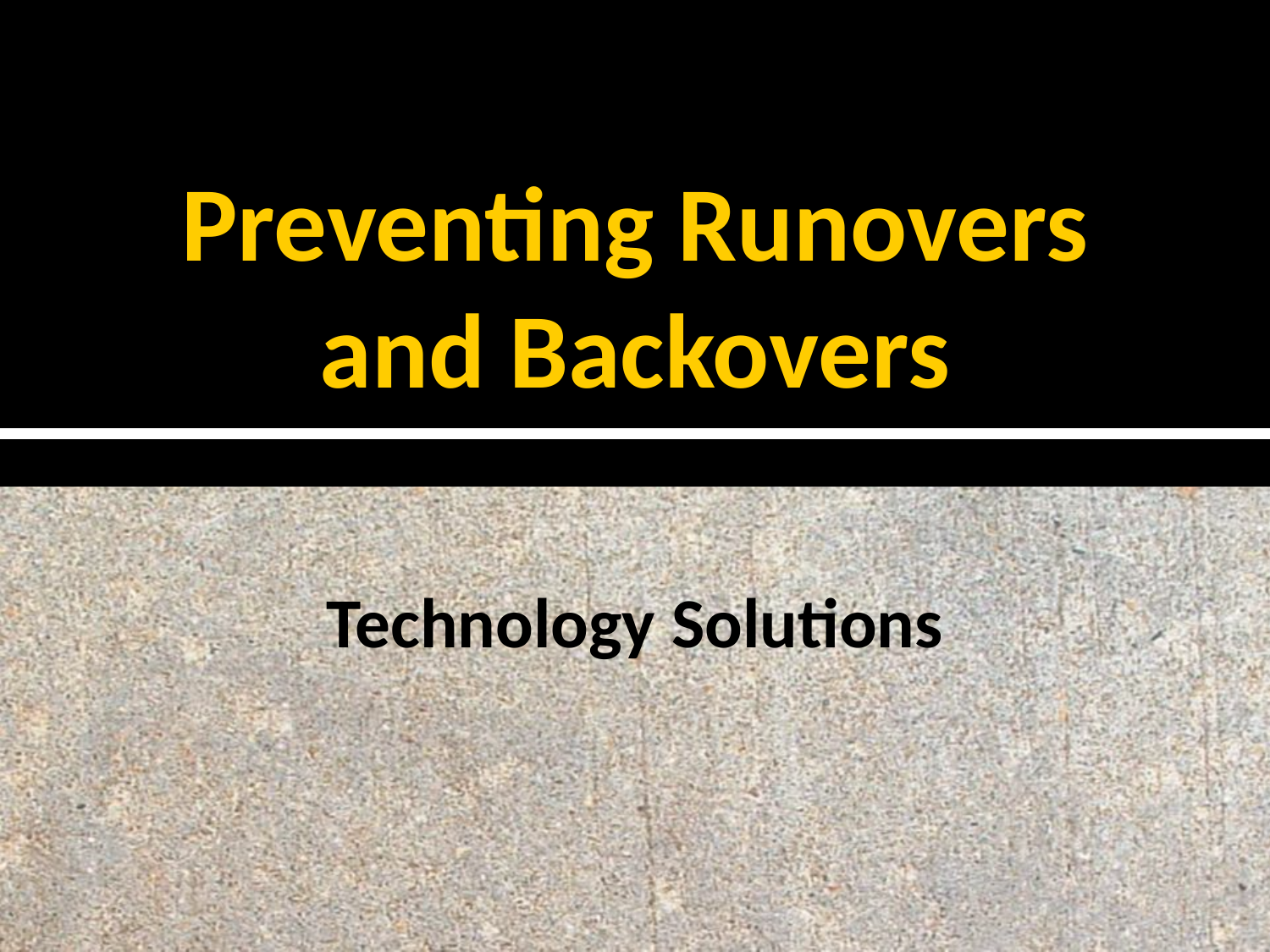

# Preventing Runovers and Backovers
Technology Solutions